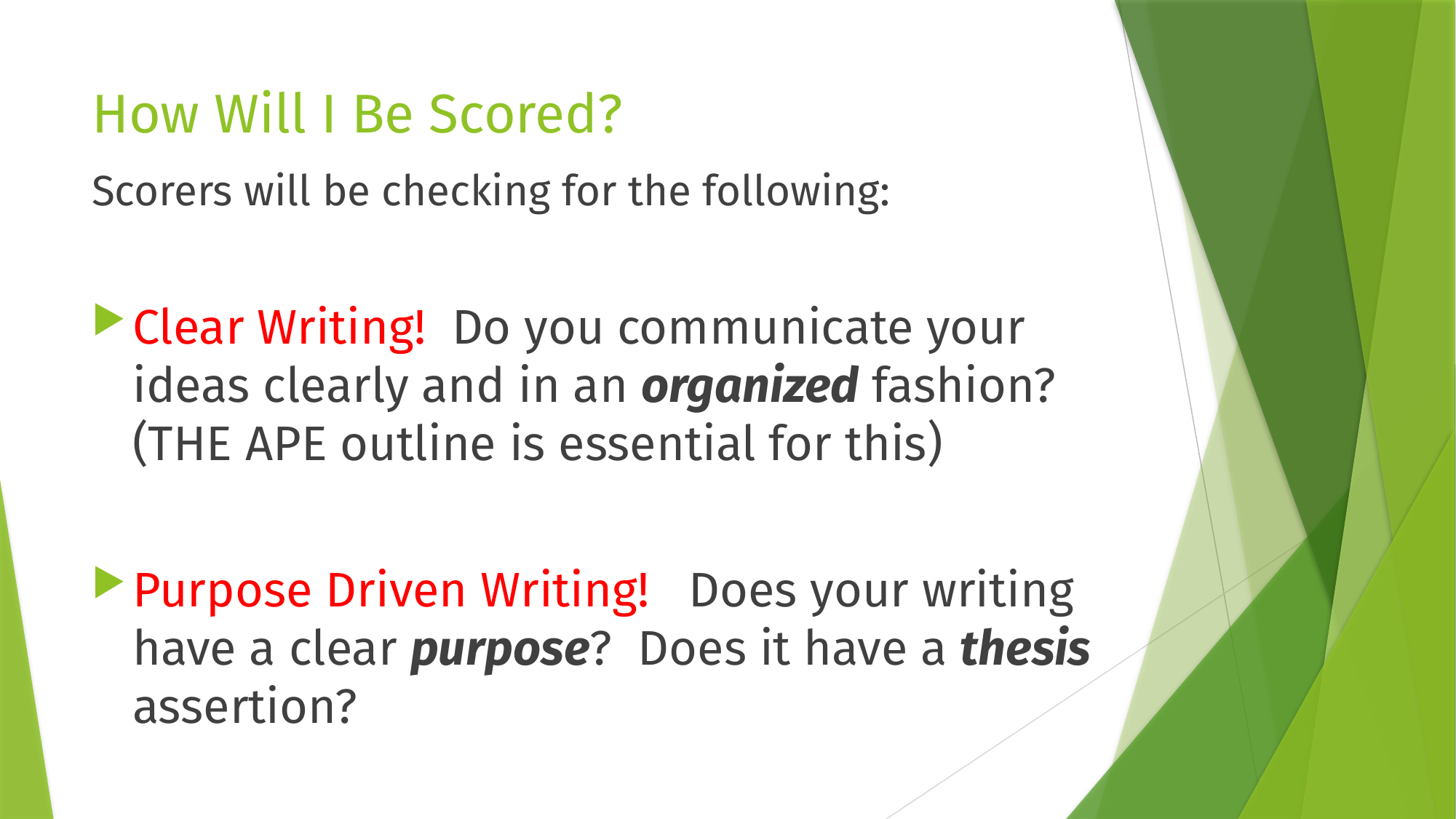

# How Will I Be Scored?
Scorers will be checking for the following:

Clear Writing!  Do you communicate your ideas clearly and in an organized fashion? (THE APE outline is essential for this)

Purpose Driven Writing!   Does your writing have a clear purpose?  Does it have a thesis assertion?